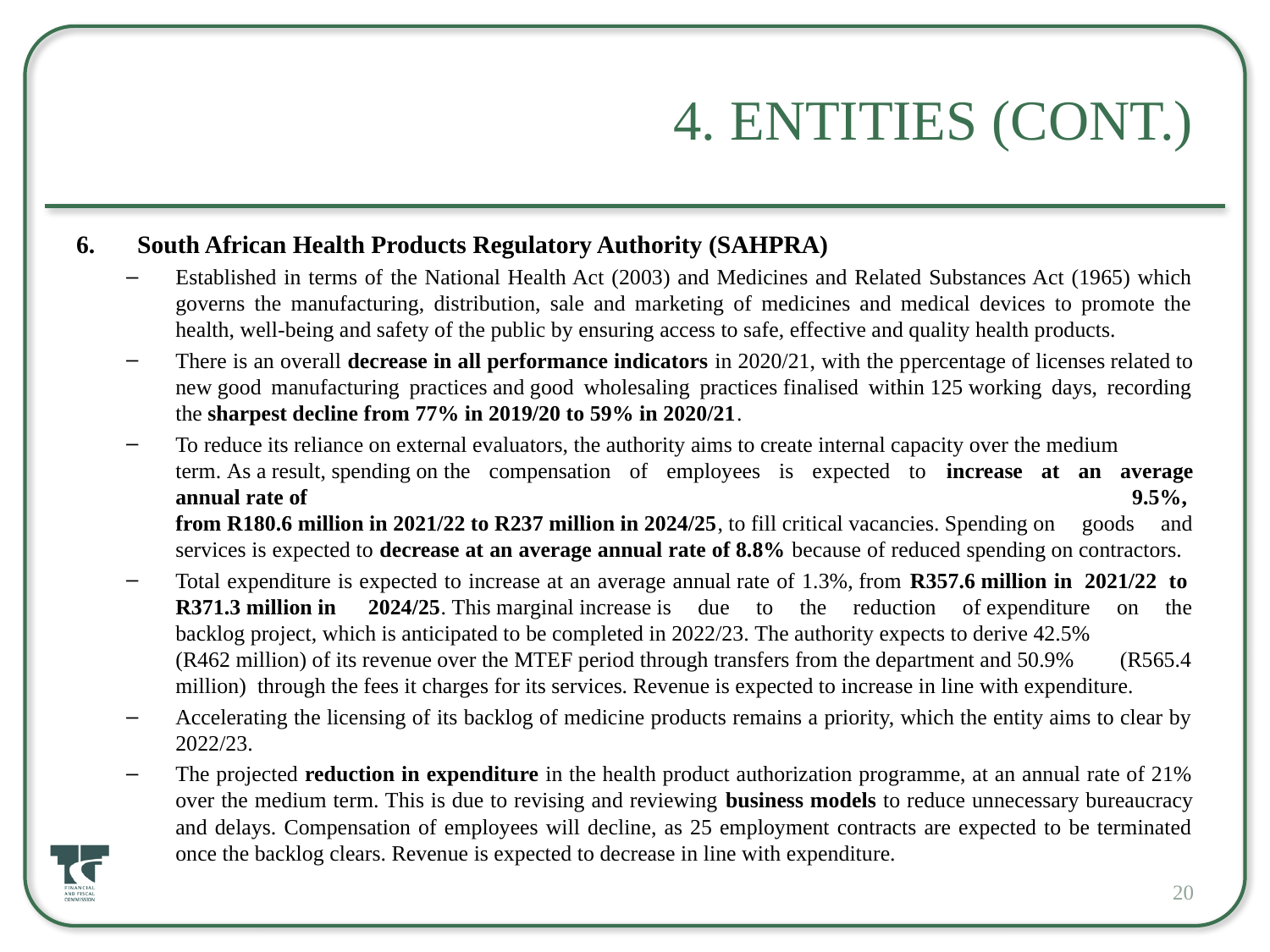

# 4. Entities (cont.)
South African Health Products Regulatory Authority (SAHPRA)
Established in terms of the National Health Act (2003) and Medicines and Related Substances Act (1965) which governs the manufacturing, distribution, sale and marketing of medicines and medical devices to promote the health, well-being and safety of the public by ensuring access to safe, effective and quality health products.
There is an overall decrease in all performance indicators in 2020/21, with the ppercentage of licenses related to new good manufacturing practices and good wholesaling practices finalised within 125 working days, recording the sharpest decline from 77% in 2019/20 to 59% in 2020/21.
To reduce its reliance on external evaluators, the authority aims to create internal capacity over the medium term. As a result, spending on the compensation of employees is expected to increase at an average annual rate of  9.5%,  from R180.6 million in 2021/22 to R237 million in 2024/25, to fill critical vacancies. Spending on goods and services is expected to decrease at an average annual rate of 8.8% because of reduced spending on contractors.
Total expenditure is expected to increase at an average annual rate of 1.3%, from R357.6 million in  2021/22  to  R371.3 million in  2024/25. This marginal increase is due to the reduction of expenditure on the backlog project, which is anticipated to be completed in 2022/23. The authority expects to derive 42.5% (R462 million) of its revenue over the MTEF period through transfers from the department and 50.9%  (R565.4 million)  through the fees it charges for its services. Revenue is expected to increase in line with expenditure.
Accelerating the licensing of its backlog of medicine products remains a priority, which the entity aims to clear by 2022/23.
The projected reduction in expenditure in the health product authorization programme, at an annual rate of 21% over the medium term. This is due to revising and reviewing business models to reduce unnecessary bureaucracy and delays. Compensation of employees will decline, as 25 employment contracts are expected to be terminated once the backlog clears. Revenue is expected to decrease in line with expenditure.
20